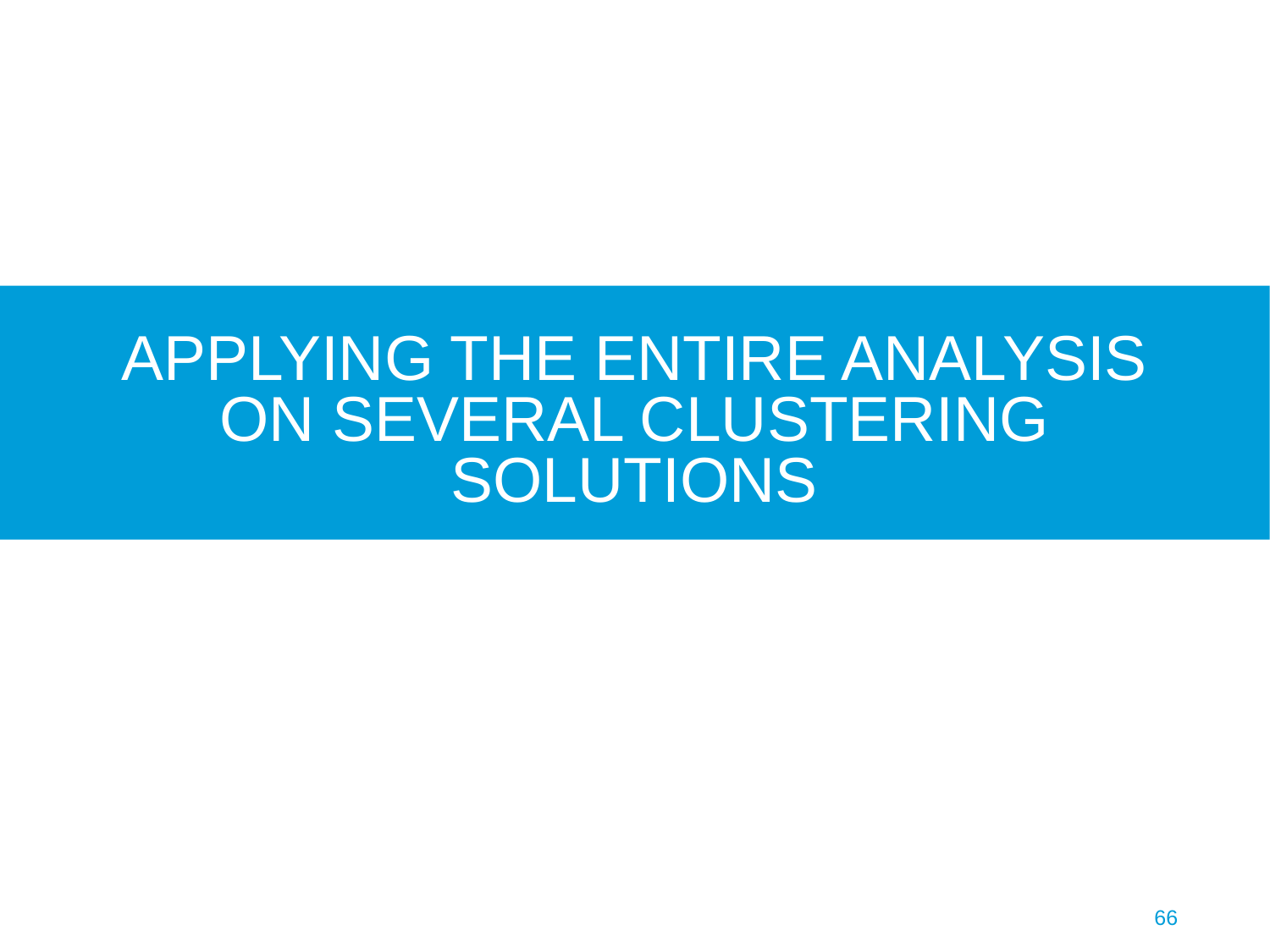

# Applying the entire analysis on several clustering solutions

66